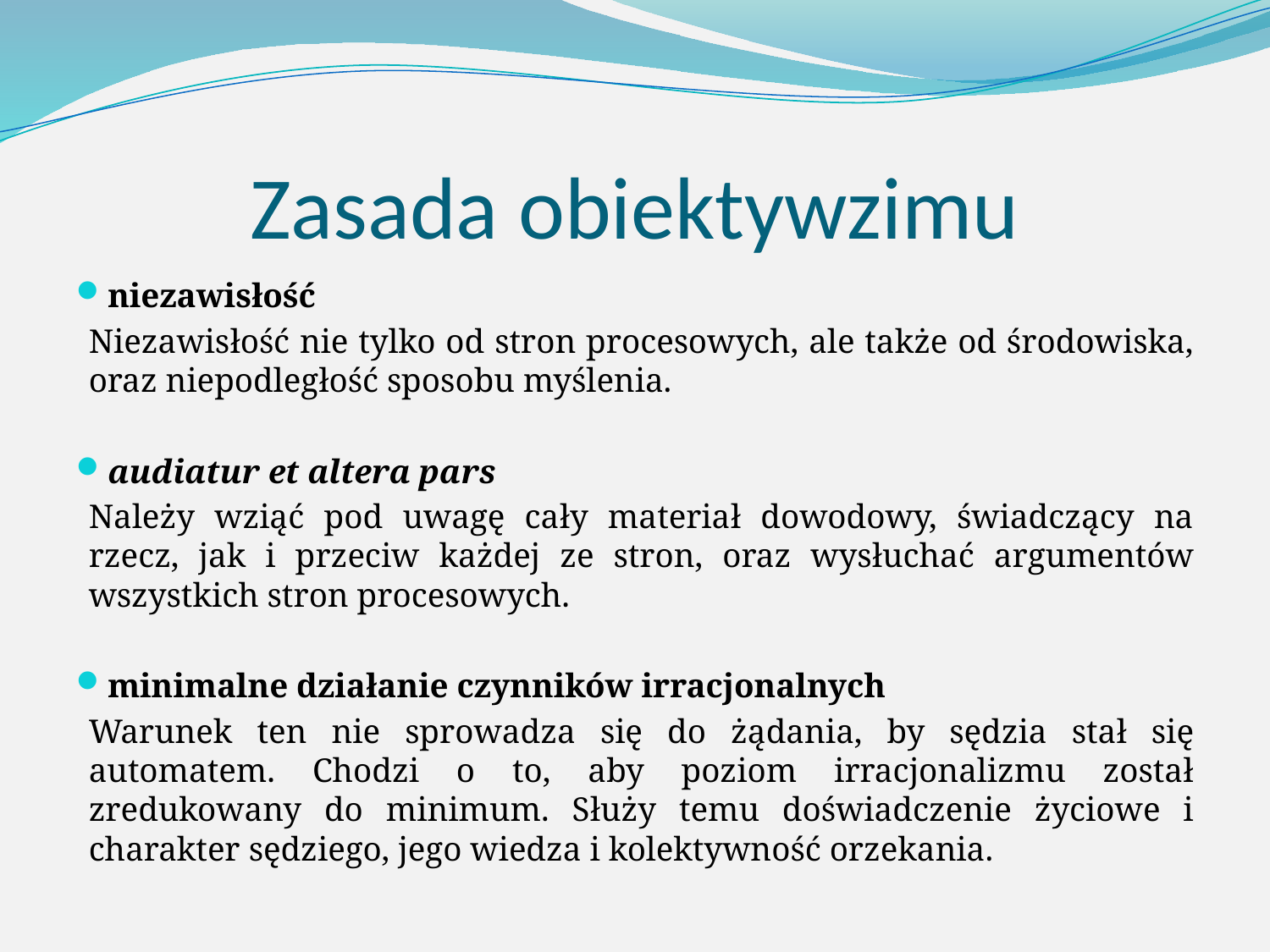

# Zasada obiektywzimu
niezawisłość
Niezawisłość nie tylko od stron procesowych, ale także od środowiska, oraz niepodległość sposobu myślenia.

audiatur et altera pars
Należy wziąć pod uwagę cały materiał dowodowy, świadczący na rzecz, jak i przeciw każdej ze stron, oraz wysłuchać argumentów wszystkich stron procesowych.

minimalne działanie czynników irracjonalnych
Warunek ten nie sprowadza się do żądania, by sędzia stał się automatem. Chodzi o to, aby poziom irracjonalizmu został zredukowany do minimum. Służy temu doświadczenie życiowe i charakter sędziego, jego wiedza i kolektywność orzekania.